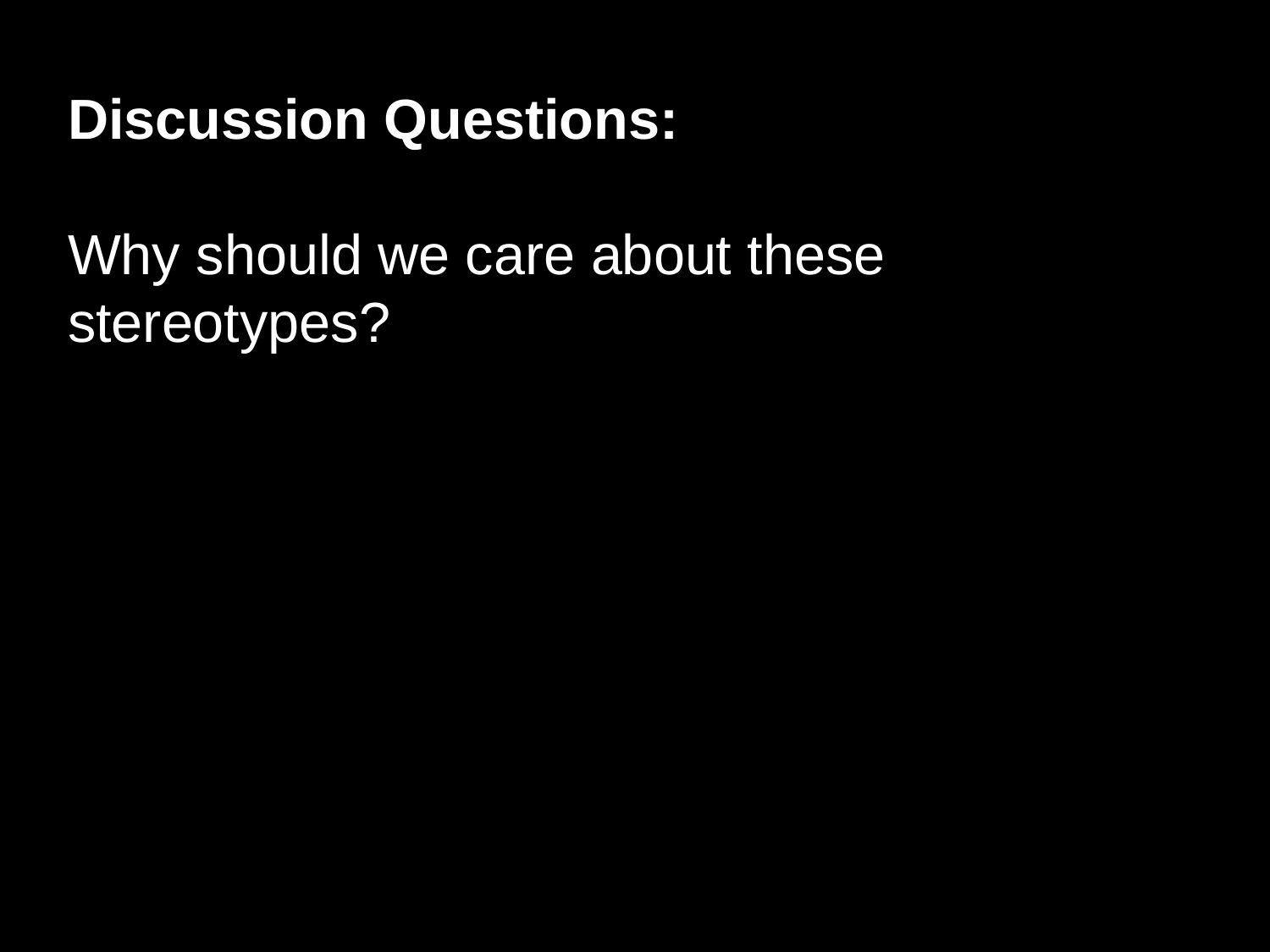

Discussion Questions:

Why should we care about these stereotypes?